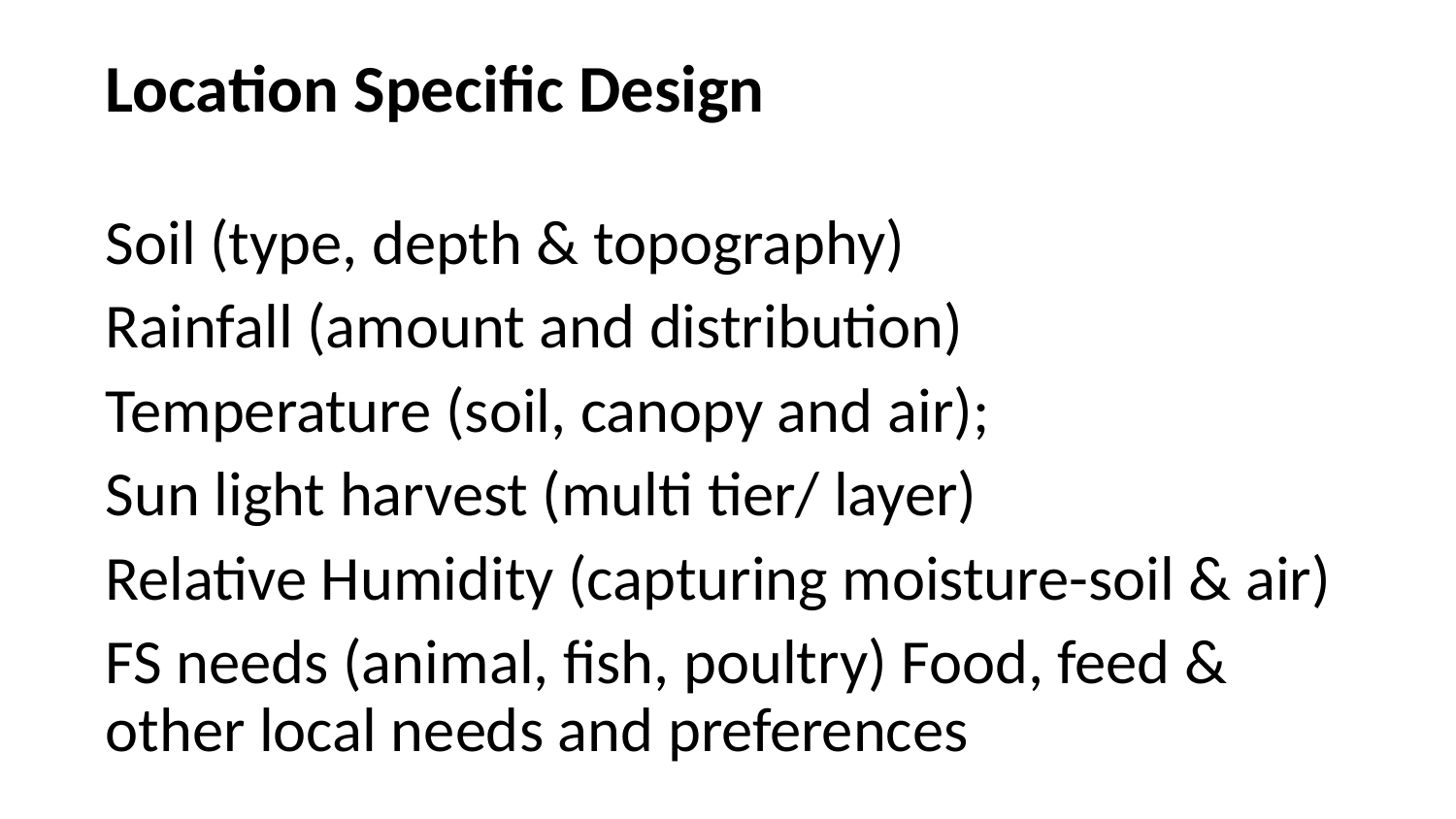

# Location Specific Design
Soil (type, depth & topography)
Rainfall (amount and distribution)
Temperature (soil, canopy and air);
Sun light harvest (multi tier/ layer)
Relative Humidity (capturing moisture-soil & air)
FS needs (animal, fish, poultry) Food, feed & other local needs and preferences